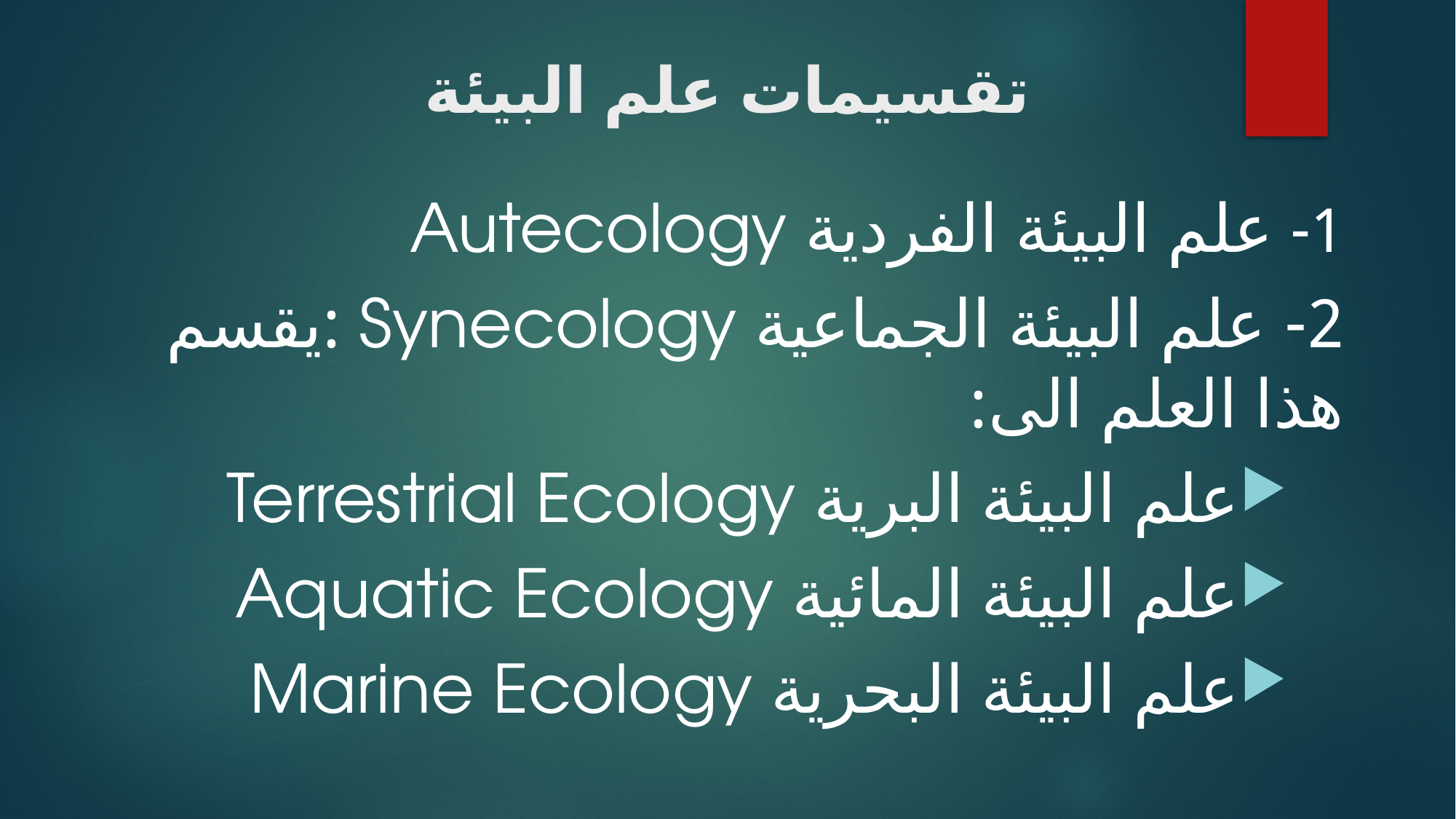

# تقسيمات علم البيئة
1- علم البيئة الفردية Autecology
2- علم البيئة الجماعية Synecology :يقسم هذا العلم الى:
علم البيئة البرية Terrestrial Ecology
علم البيئة المائية Aquatic Ecology
علم البيئة البحرية Marine Ecology